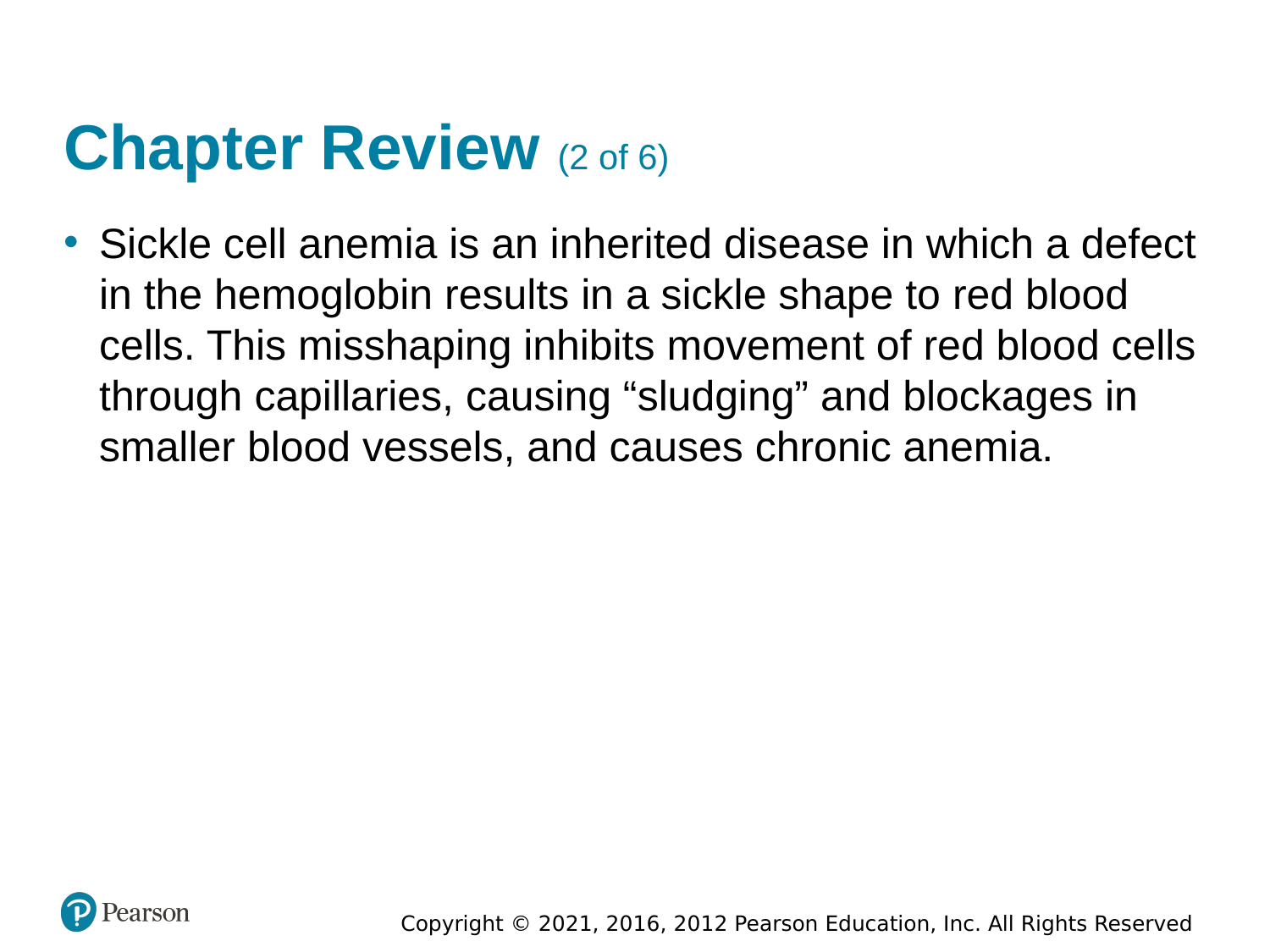

# Chapter Review (2 of 6)
Sickle cell anemia is an inherited disease in which a defect in the hemoglobin results in a sickle shape to red blood cells. This misshaping inhibits movement of red blood cells through capillaries, causing “sludging” and blockages in smaller blood vessels, and causes chronic anemia.